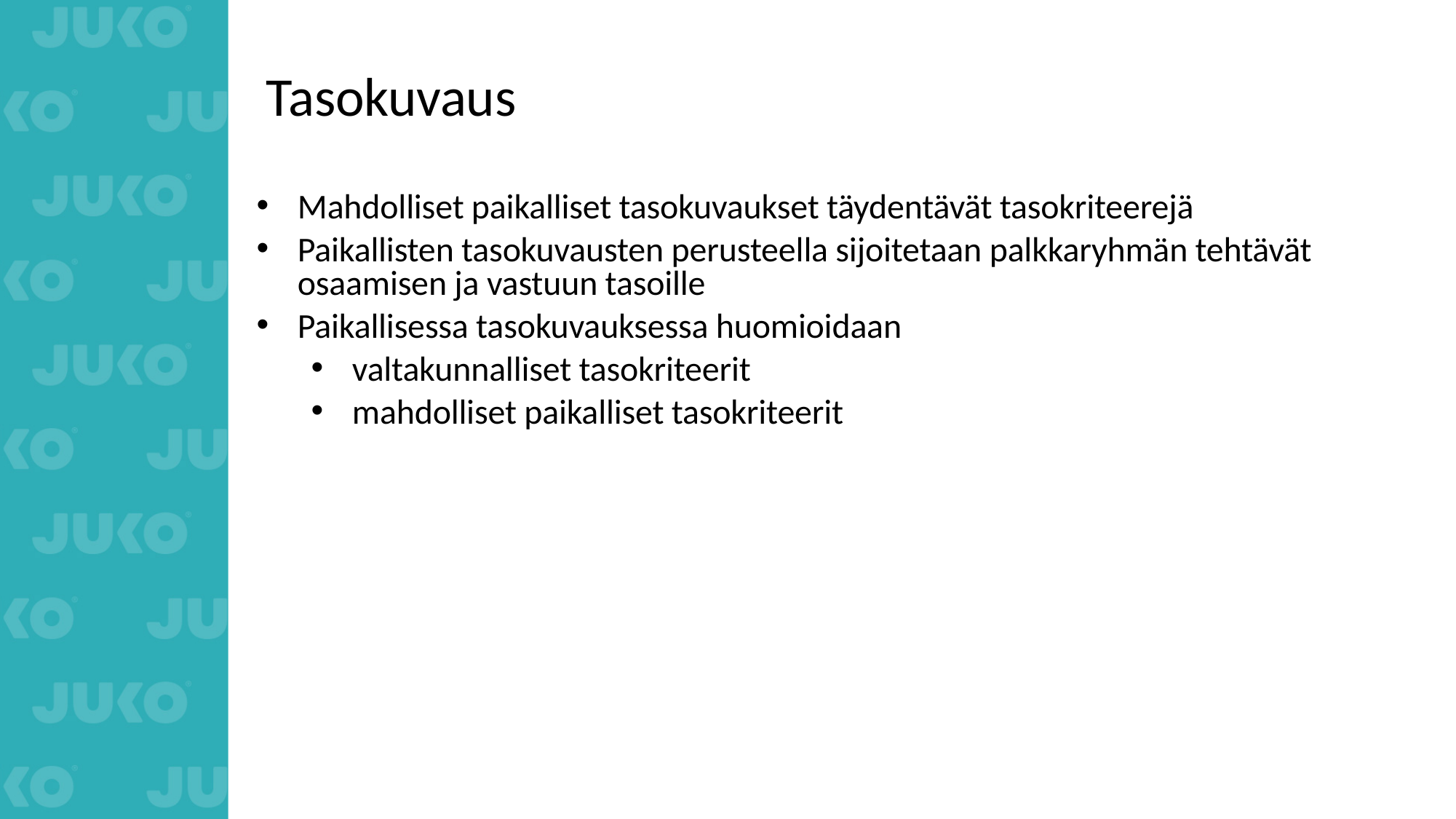

# Tasokuvaus
Mahdolliset paikalliset tasokuvaukset täydentävät tasokriteerejä
Paikallisten tasokuvausten perusteella sijoitetaan palkkaryhmän tehtävät osaamisen ja vastuun tasoille
Paikallisessa tasokuvauksessa huomioidaan
valtakunnalliset tasokriteerit
mahdolliset paikalliset tasokriteerit